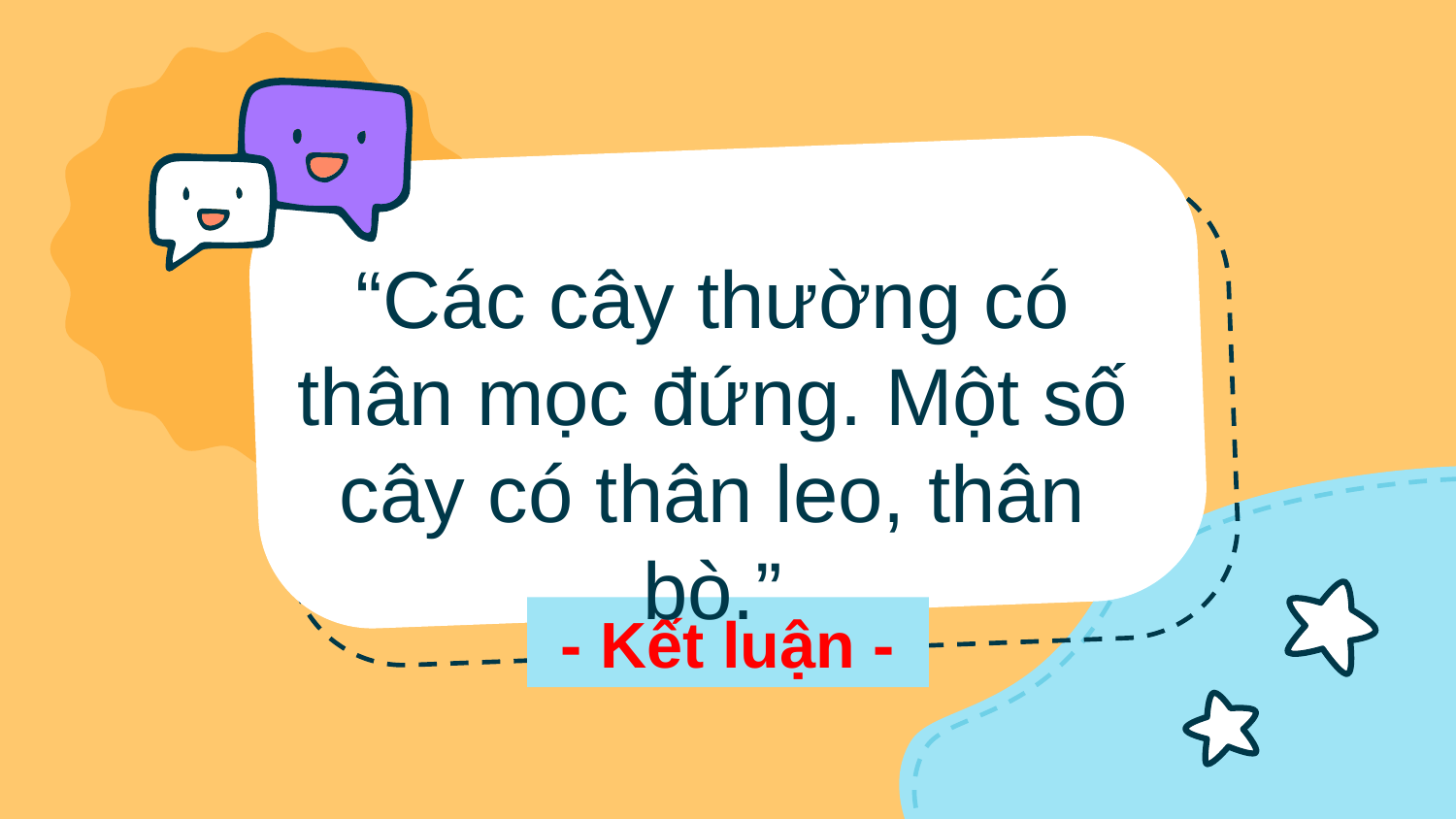

“Các cây thường có thân mọc đứng. Một số cây có thân leo, thân bò.”

# - Kết luận -